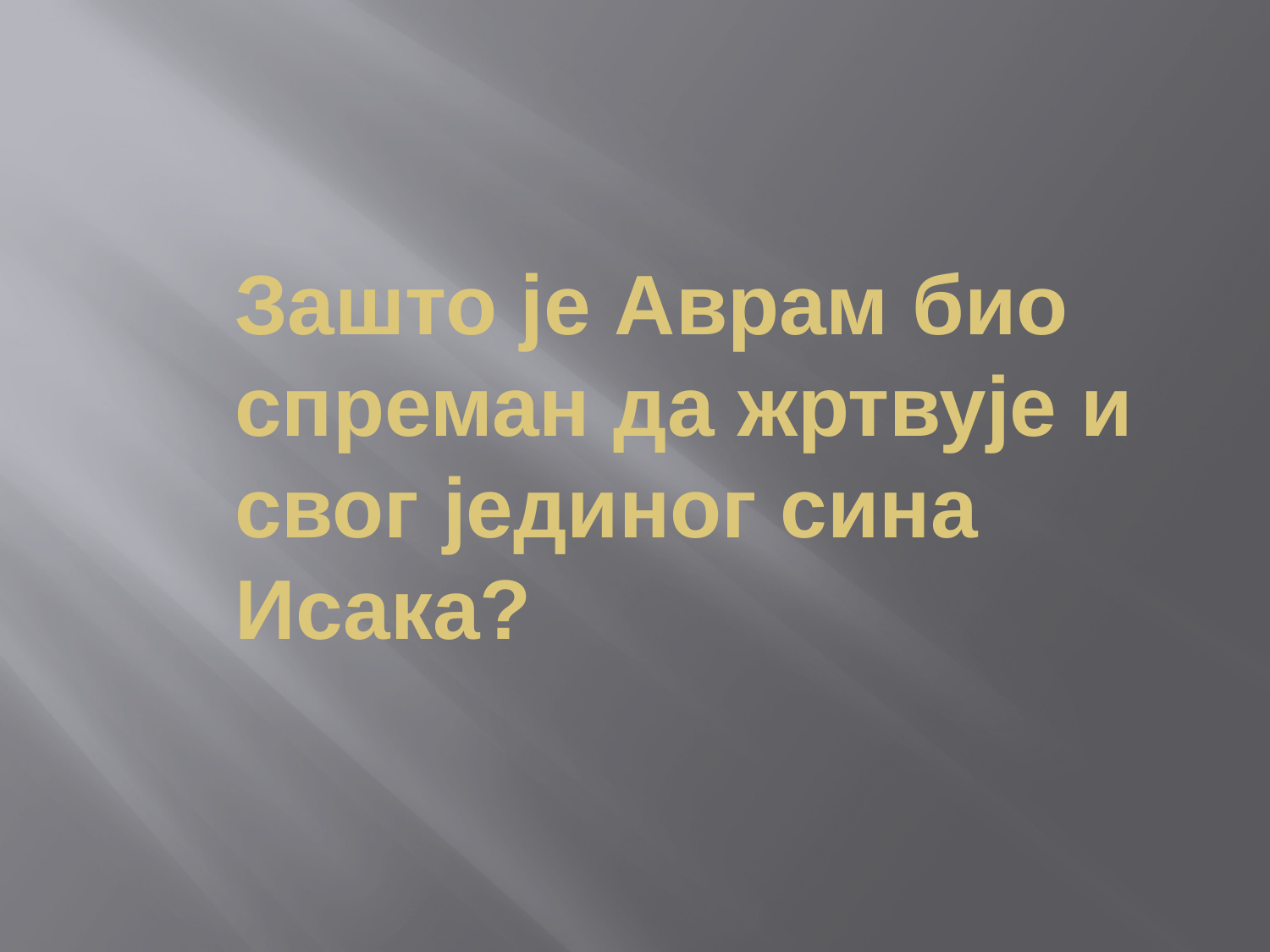

# Зашто је Аврам био спреман да жртвује и свог јединог сина Исака?